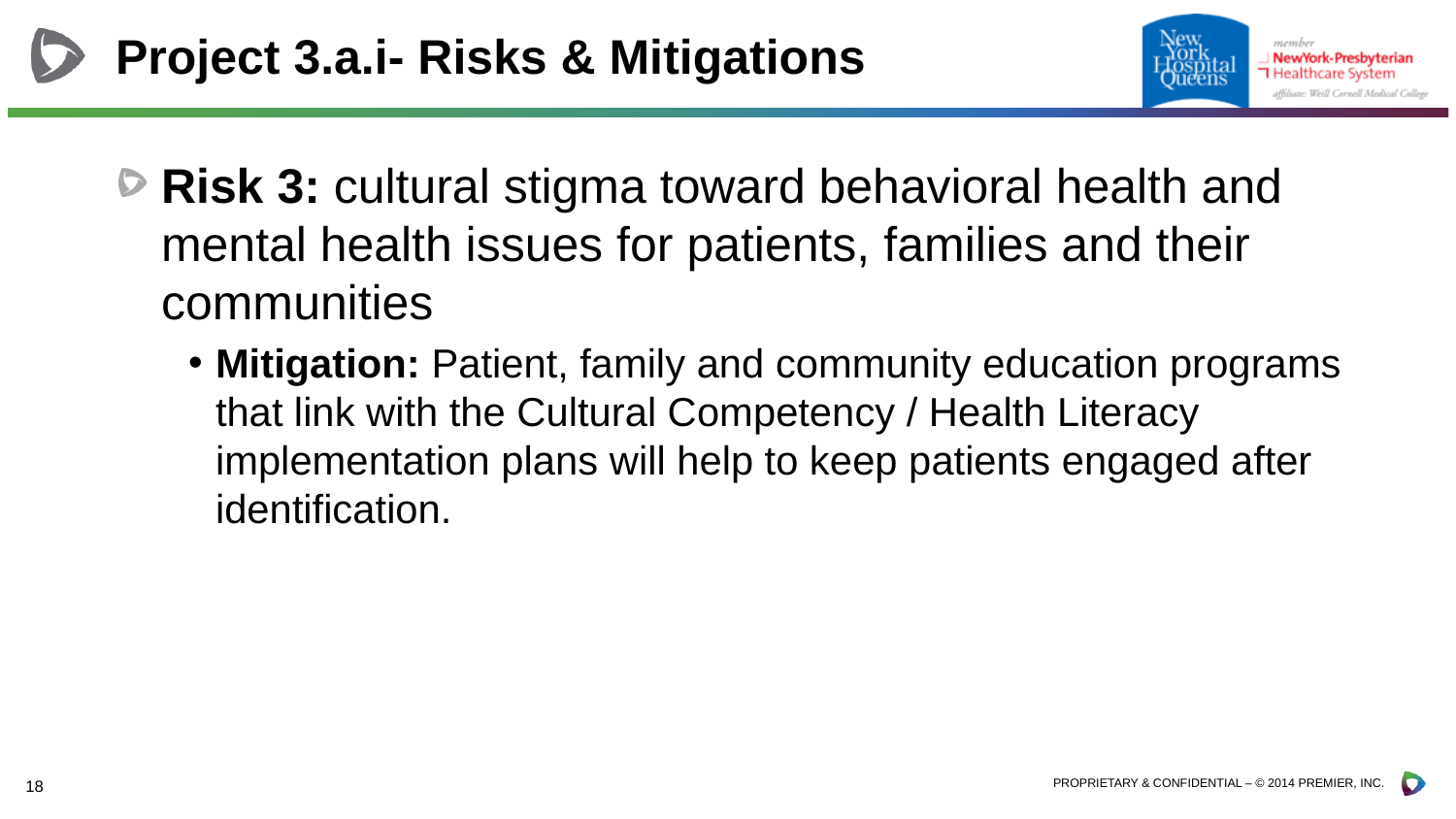

# Project 3.a.i- Risks & Mitigations
Risk 3: cultural stigma toward behavioral health and mental health issues for patients, families and their communities
Mitigation: Patient, family and community education programs that link with the Cultural Competency / Health Literacy implementation plans will help to keep patients engaged after identification.